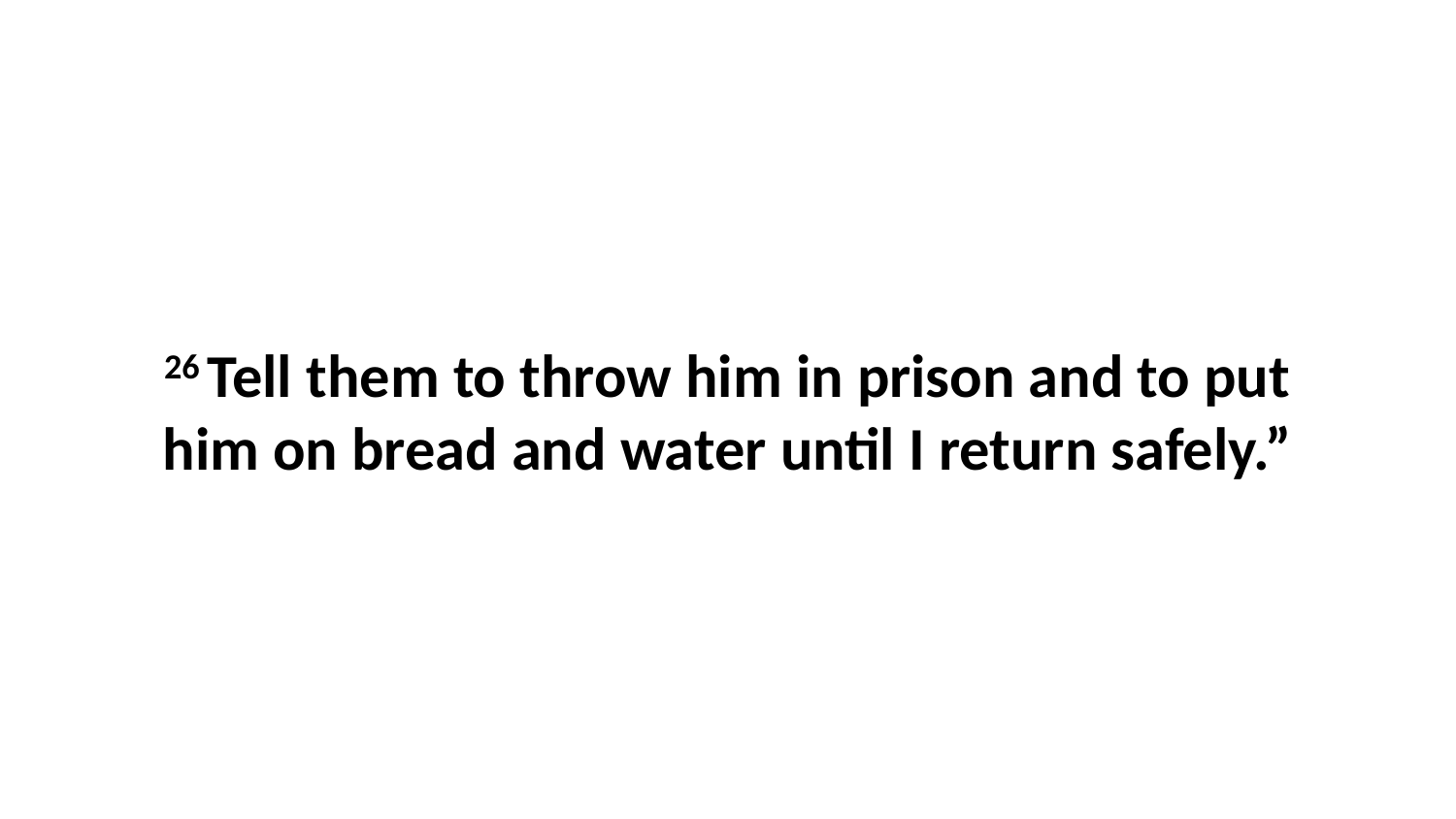

26 Tell them to throw him in prison and to put him on bread and water until I return safely.”